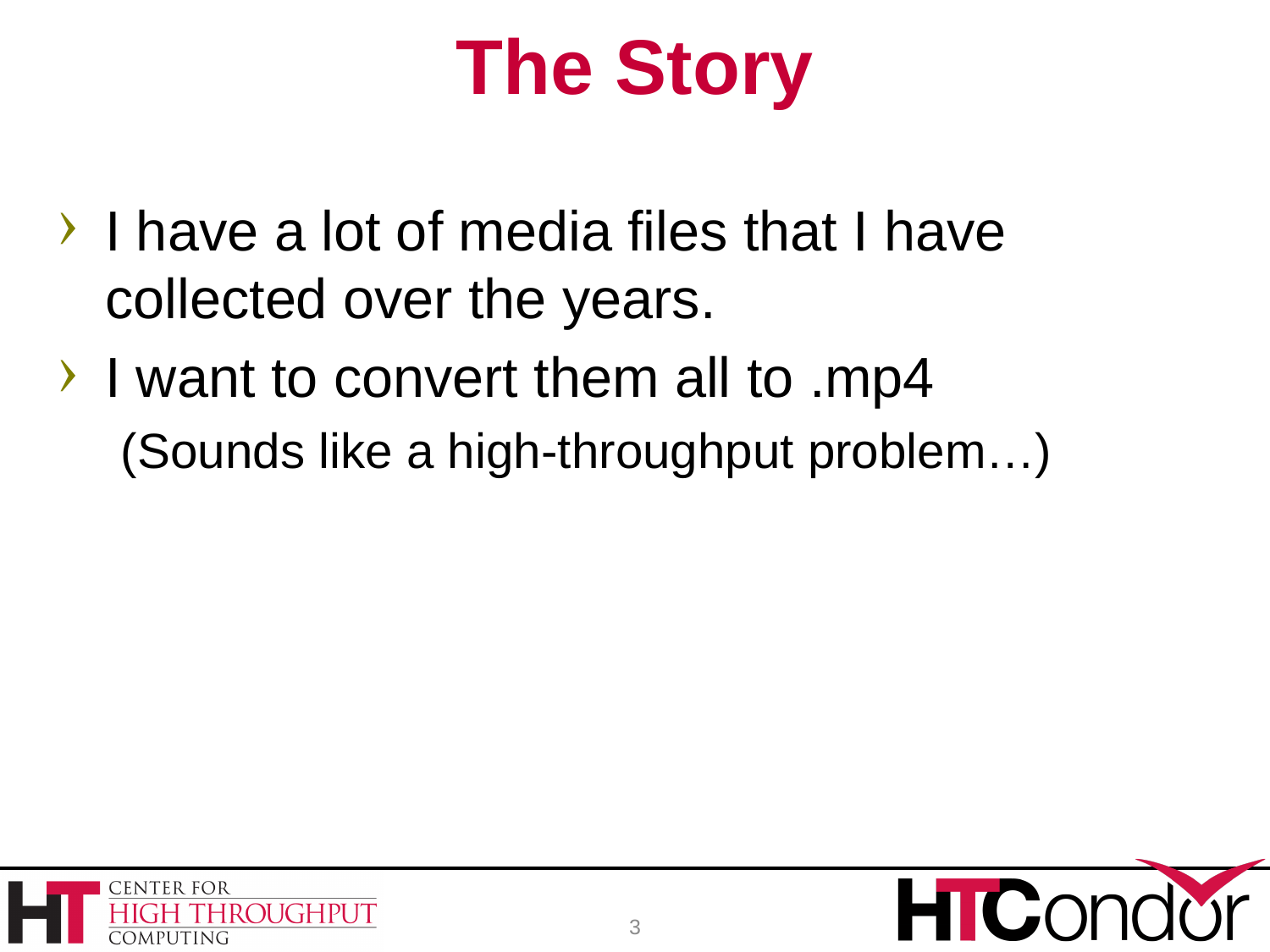

# The Story
I have a lot of media files that I have collected over the years.
I want to convert them all to .mp4
(Sounds like a high-throughput problem…)
3